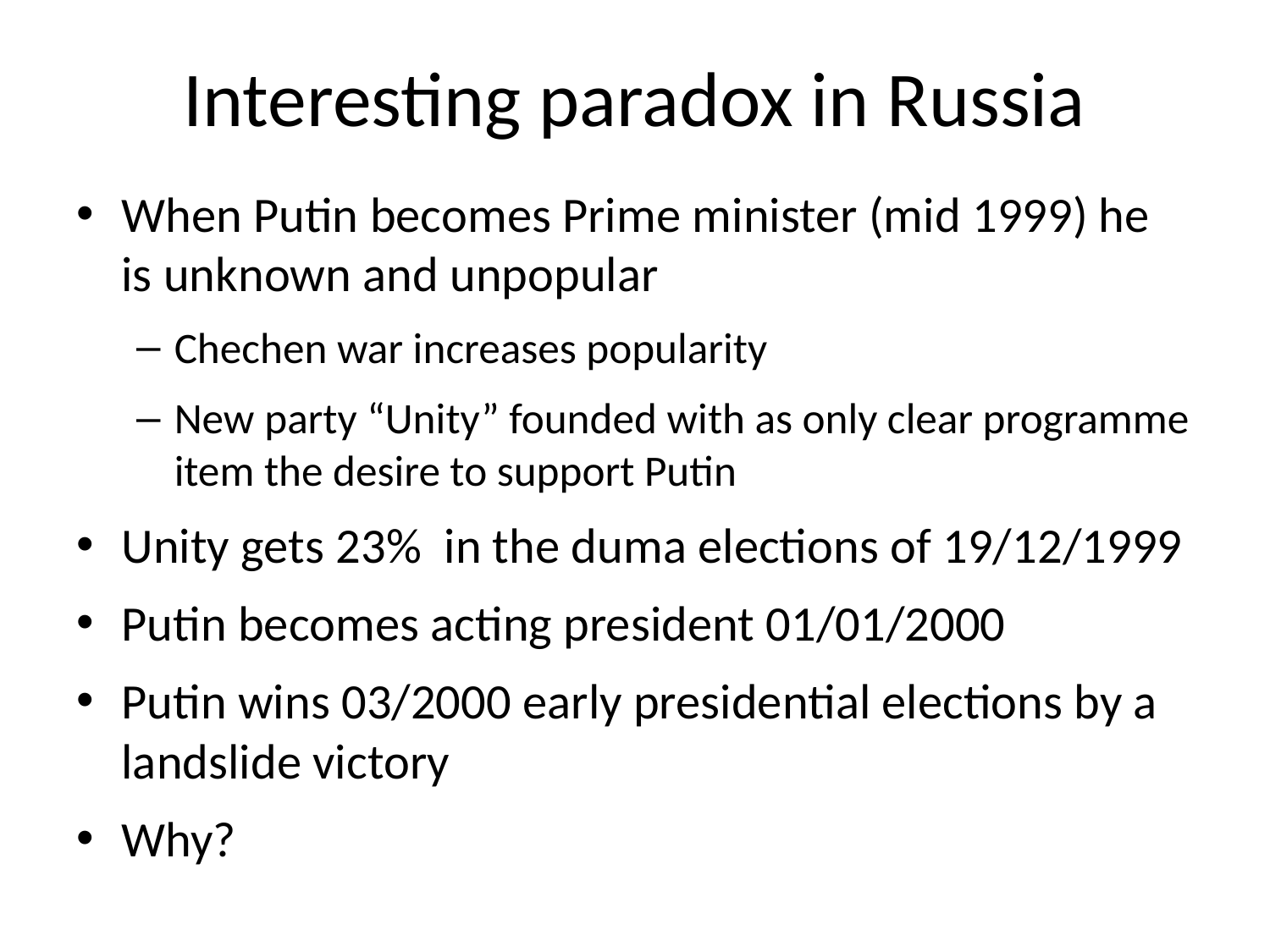

# Interesting paradox in Russia
When Putin becomes Prime minister (mid 1999) he is unknown and unpopular
Chechen war increases popularity
New party “Unity” founded with as only clear programme item the desire to support Putin
Unity gets 23%  in the duma elections of 19/12/1999
Putin becomes acting president 01/01/2000
Putin wins 03/2000 early presidential elections by a landslide victory
Why?